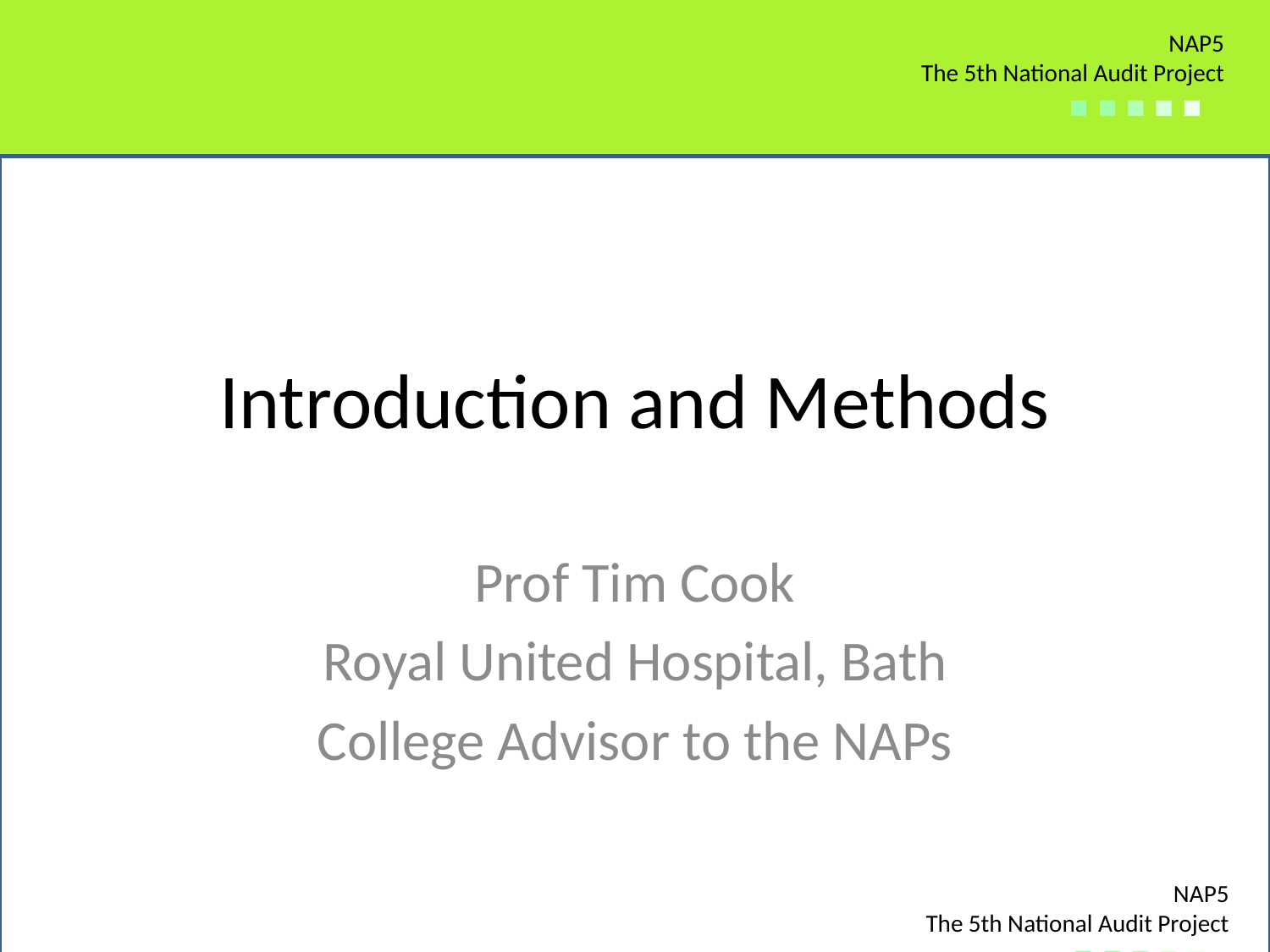

# Introduction and Methods
Prof Tim Cook
Royal United Hospital, Bath
College Advisor to the NAPs